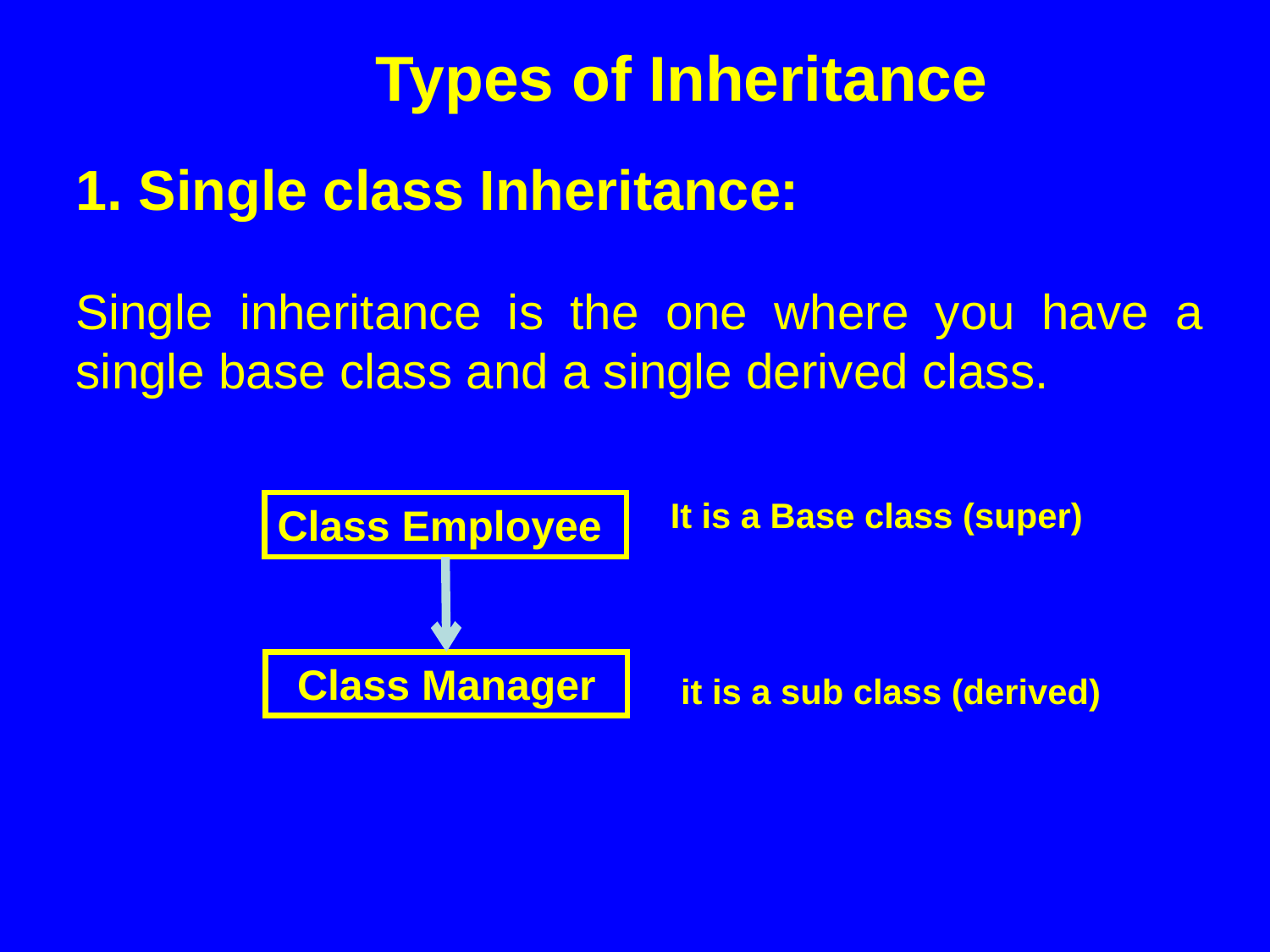

Types of Inheritance
1. Single class Inheritance:

Single inheritance is the one where you have a single base class and a single derived class.
It is a Base class (super)
Class Employee
Class Manager
it is a sub class (derived)